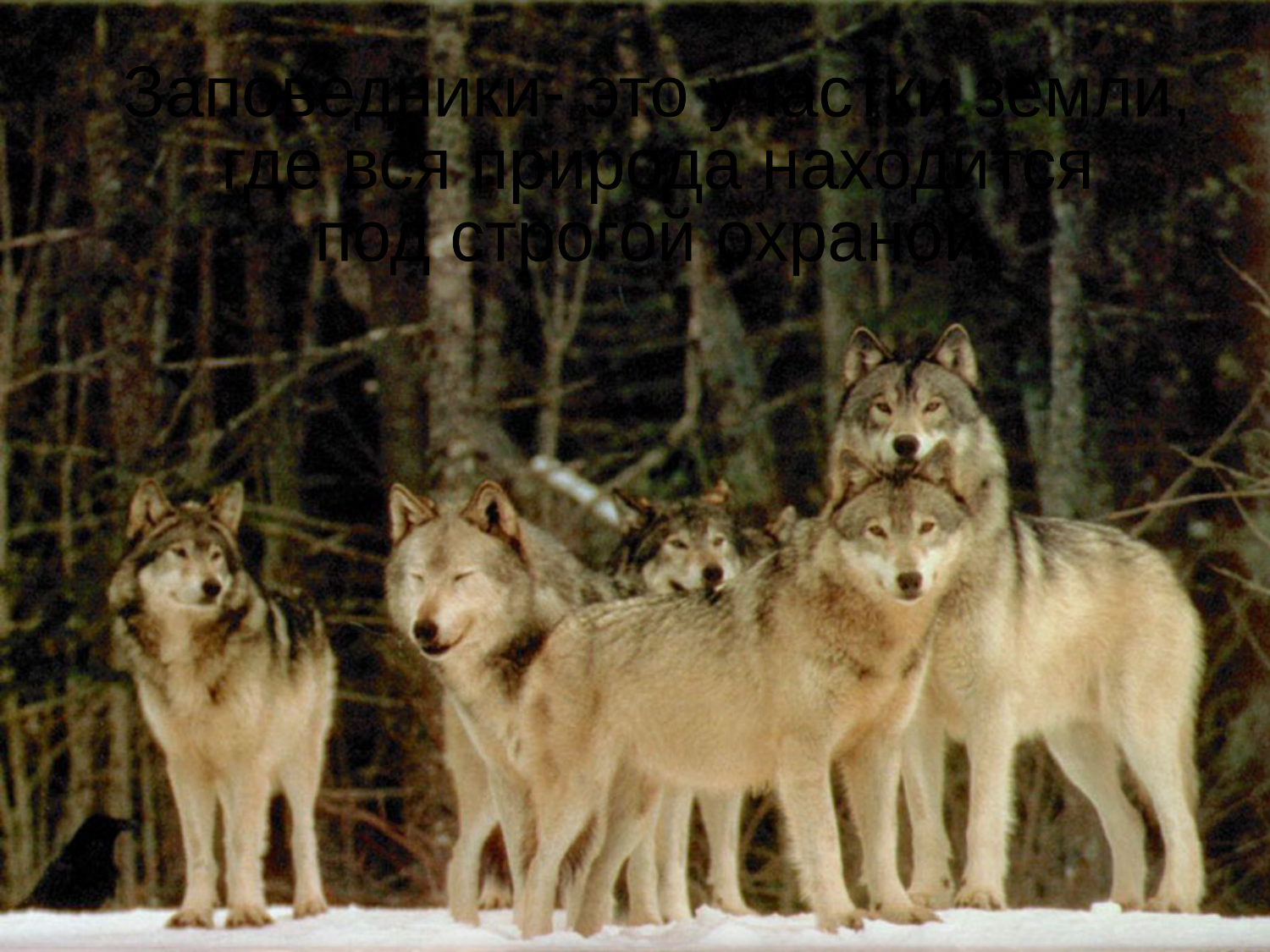

Заповедники- это участки земли,
где вся природа находится
под строгой охраной.